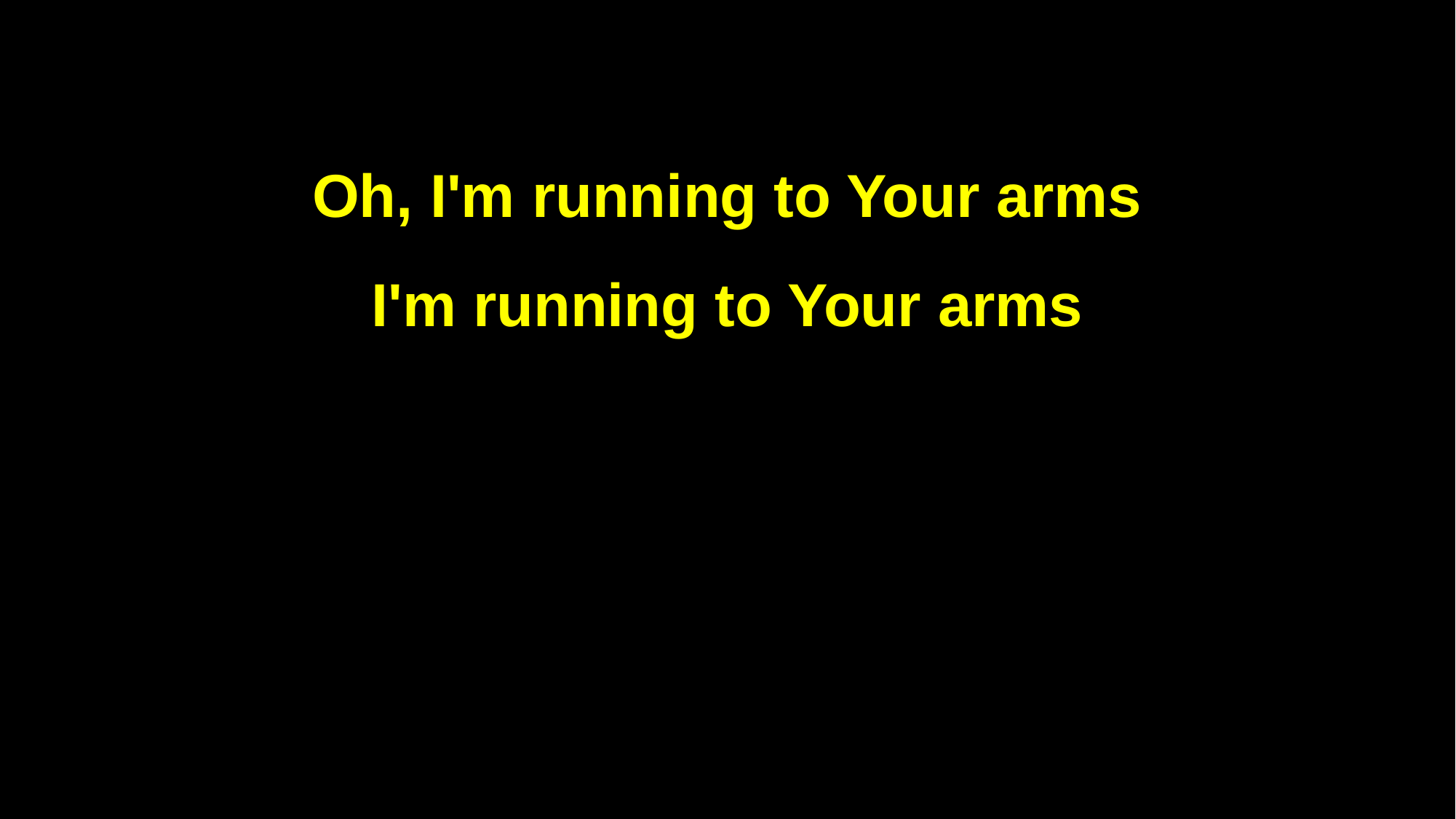

Oh, I'm running to Your arms
I'm running to Your arms